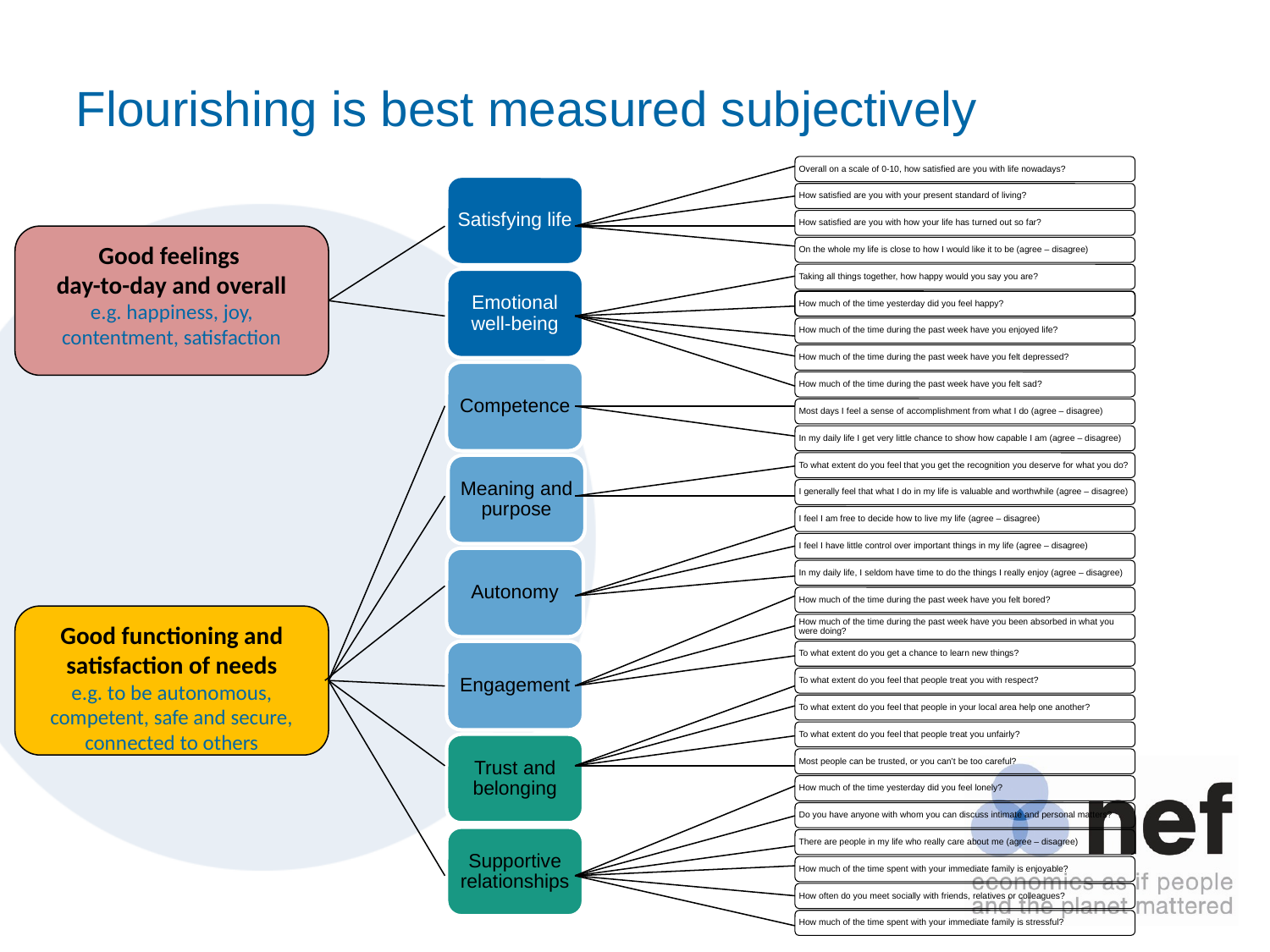

# Flourishing is best measured subjectively
Overall on a scale of 0-10, how satisfied are you with life nowadays?
How satisfied are you with your present standard of living?
How satisfied are you with how your life has turned out so far?
On the whole my life is close to how I would like it to be (agree – disagree)
Taking all things together, how happy would you say you are?
How much of the time yesterday did you feel happy?
How much of the time during the past week have you enjoyed life?
How much of the time during the past week have you felt depressed?
How much of the time during the past week have you felt sad?
Most days I feel a sense of accomplishment from what I do (agree – disagree)
In my daily life I get very little chance to show how capable I am (agree – disagree)
To what extent do you feel that you get the recognition you deserve for what you do?
I generally feel that what I do in my life is valuable and worthwhile (agree – disagree)
I feel I am free to decide how to live my life (agree – disagree)
I feel I have little control over important things in my life (agree – disagree)
In my daily life, I seldom have time to do the things I really enjoy (agree – disagree)
How much of the time during the past week have you felt bored?
How much of the time during the past week have you been absorbed in what you were doing?
To what extent do you get a chance to learn new things?
To what extent do you feel that people treat you with respect?
To what extent do you feel that people in your local area help one another?
To what extent do you feel that people treat you unfairly?
Most people can be trusted, or you can’t be too careful?
How much of the time yesterday did you feel lonely?
Do you have anyone with whom you can discuss intimate and personal matters?
There are people in my life who really care about me (agree – disagree)
How much of the time spent with your immediate family is enjoyable?
How often do you meet socially with friends, relatives or colleagues?
How much of the time spent with your immediate family is stressful?
Satisfying life
Emotional well-being
Competence
Meaning and purpose
Autonomy
Engagement
Trust and belonging
Supportive relationships
Good feelings
day-to-day and overall
e.g. happiness, joy, contentment, satisfaction
Good functioning and satisfaction of needs
e.g. to be autonomous, competent, safe and secure, connected to others